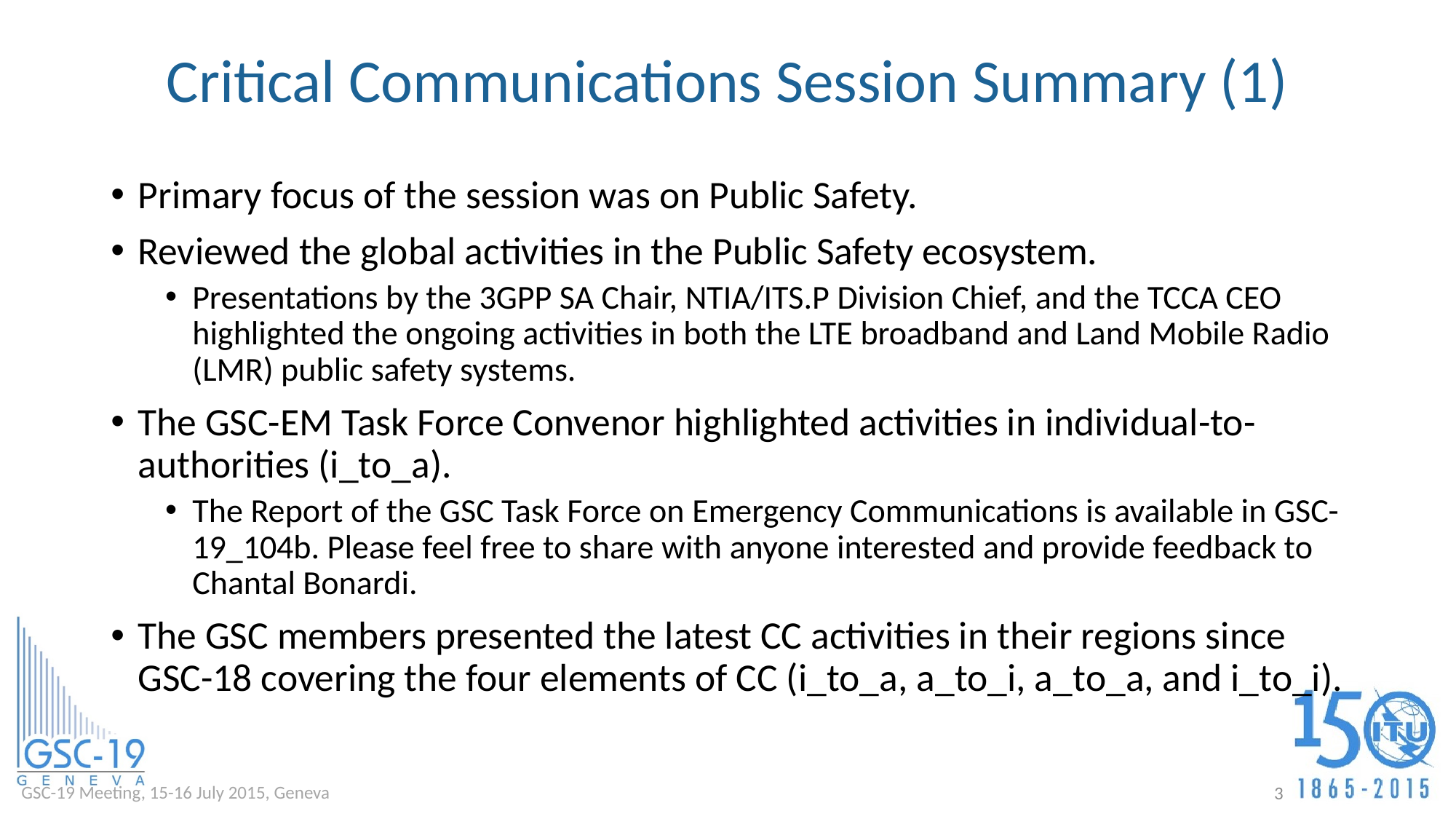

# Critical Communications Session Summary (1)
Primary focus of the session was on Public Safety.
Reviewed the global activities in the Public Safety ecosystem.
Presentations by the 3GPP SA Chair, NTIA/ITS.P Division Chief, and the TCCA CEO highlighted the ongoing activities in both the LTE broadband and Land Mobile Radio (LMR) public safety systems.
The GSC-EM Task Force Convenor highlighted activities in individual-to-authorities (i_to_a).
The Report of the GSC Task Force on Emergency Communications is available in GSC-19_104b. Please feel free to share with anyone interested and provide feedback to Chantal Bonardi.
The GSC members presented the latest CC activities in their regions since GSC-18 covering the four elements of CC (i_to_a, a_to_i, a_to_a, and i_to_i).
3